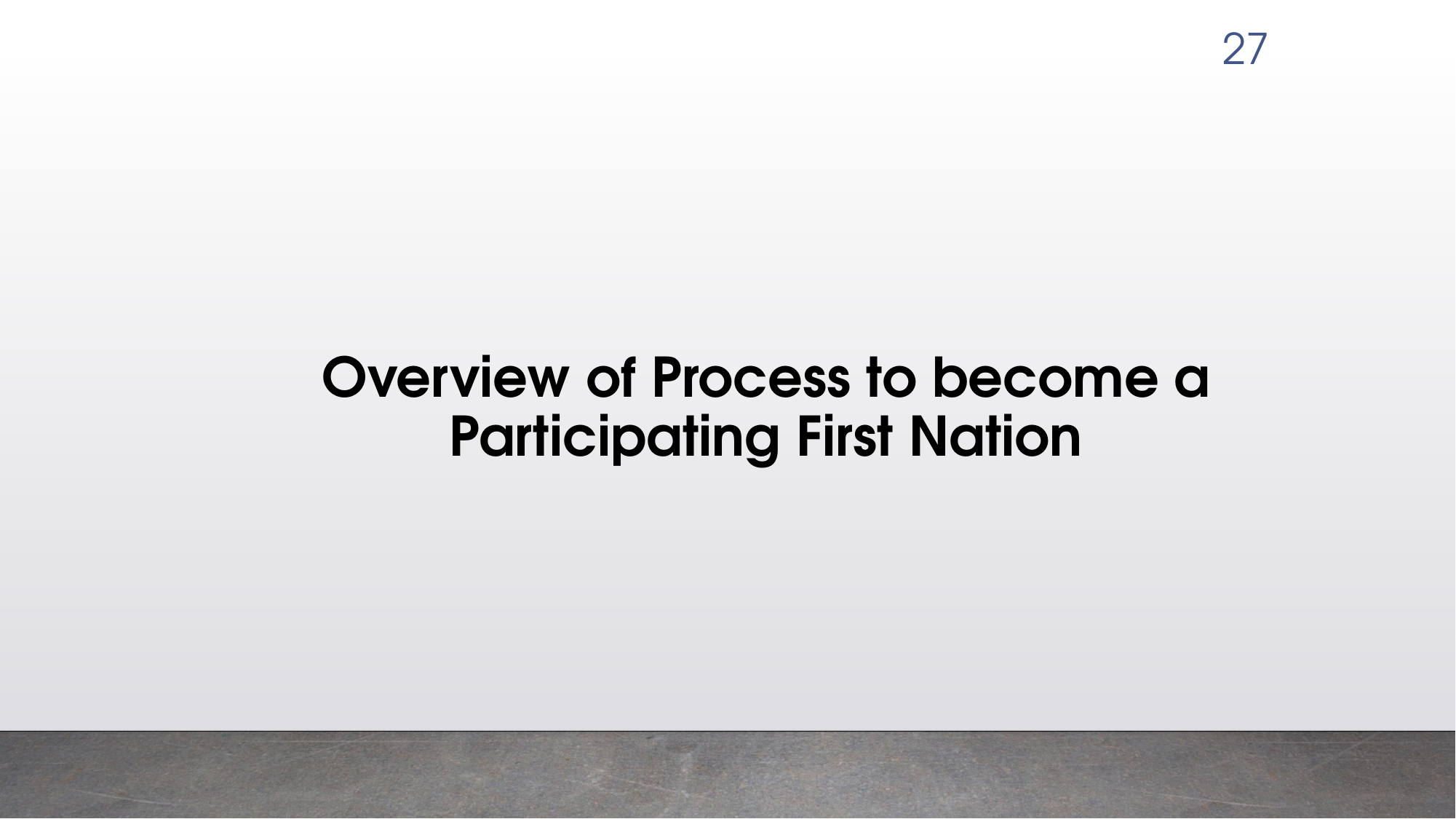

27
# Overview of Process to become a Participating First Nation